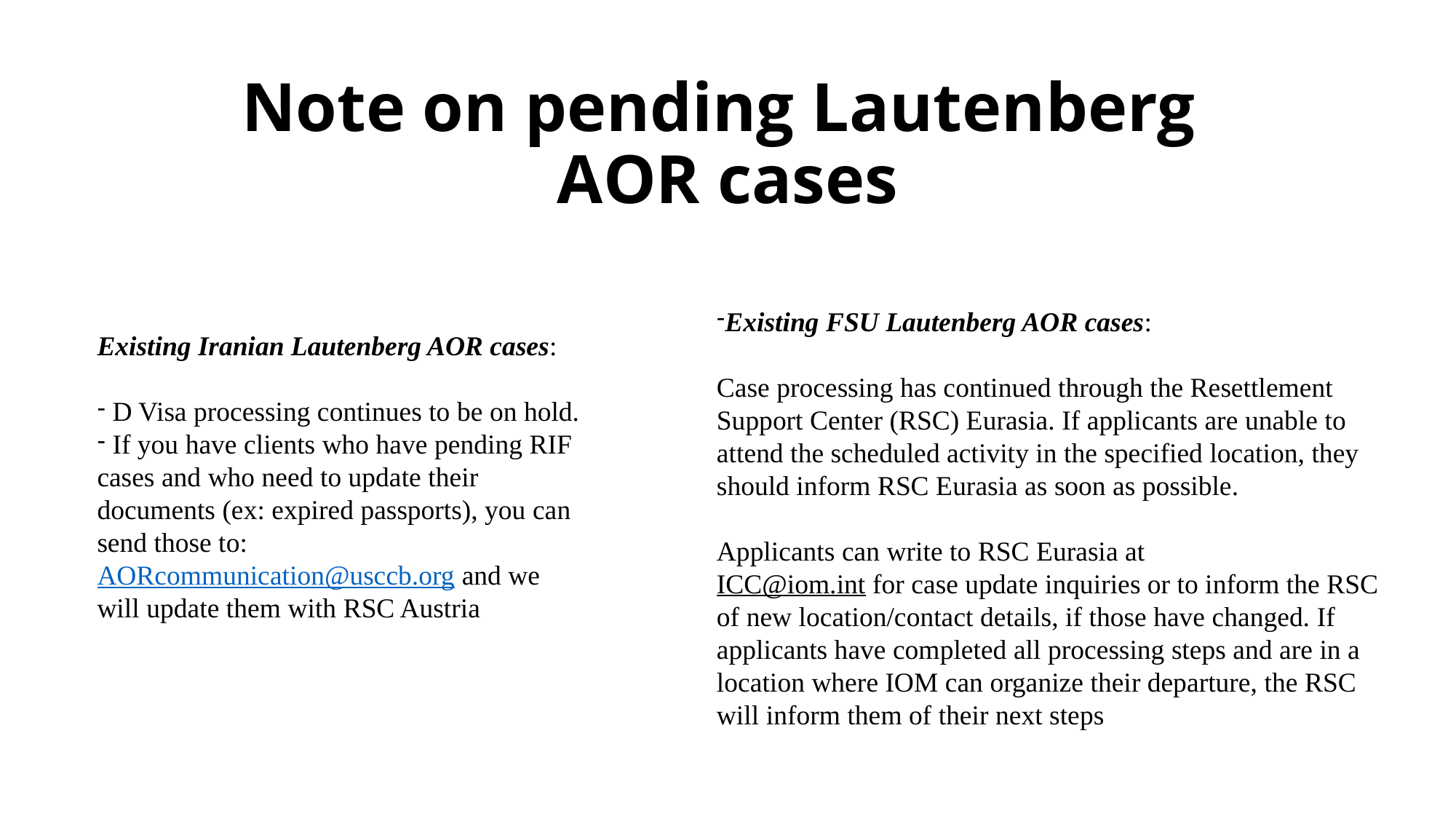

# Note on pending Lautenberg AOR cases
Existing FSU Lautenberg AOR cases:

Case processing has continued through the Resettlement Support Center (RSC) Eurasia. If applicants are unable to attend the scheduled activity in the specified location, they should inform RSC Eurasia as soon as possible.

Applicants can write to RSC Eurasia at
ICC@iom.int for case update inquiries or to inform the RSC of new location/contact details, if those have changed. If applicants have completed all processing steps and are in a location where IOM can organize their departure, the RSC will inform them of their next steps

Existing Iranian Lautenberg AOR cases:

 D Visa processing continues to be on hold.
 If you have clients who have pending RIF cases and who need to update their documents (ex: expired passports), you can send those to: AORcommunication@usccb.org and we will update them with RSC Austria